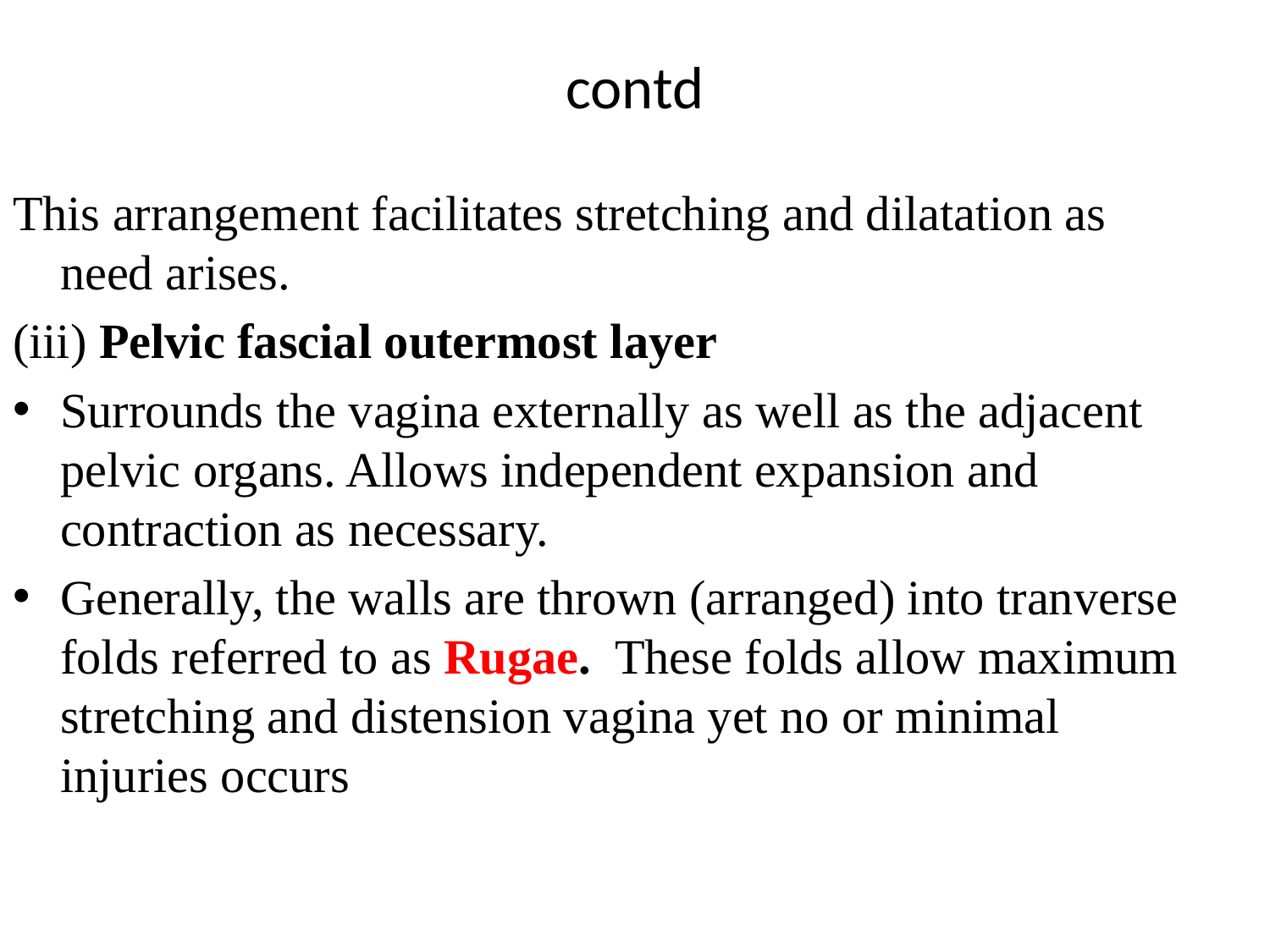

# contd

This arrangement facilitates stretching and dilatation as need arises.
(iii) Pelvic fascial outermost layer
Surrounds the vagina externally as well as the adjacent pelvic organs. Allows independent expansion and contraction as necessary.
Generally, the walls are thrown (arranged) into tranverse folds referred to as Rugae.  These folds allow maximum stretching and distension vagina yet no or minimal injuries occurs